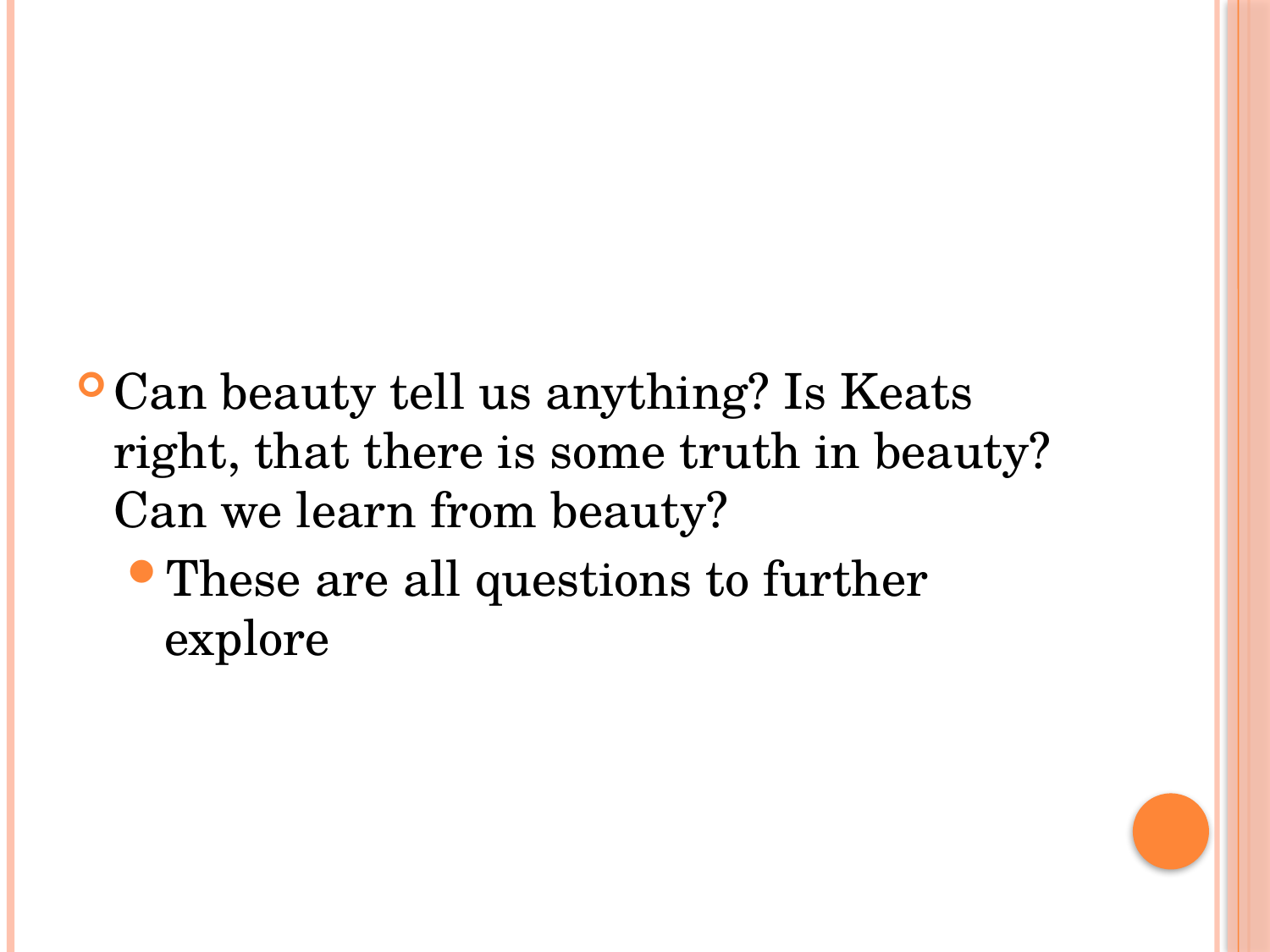

#

Can beauty tell us anything? Is Keats right, that there is some truth in beauty? Can we learn from beauty?
These are all questions to further explore